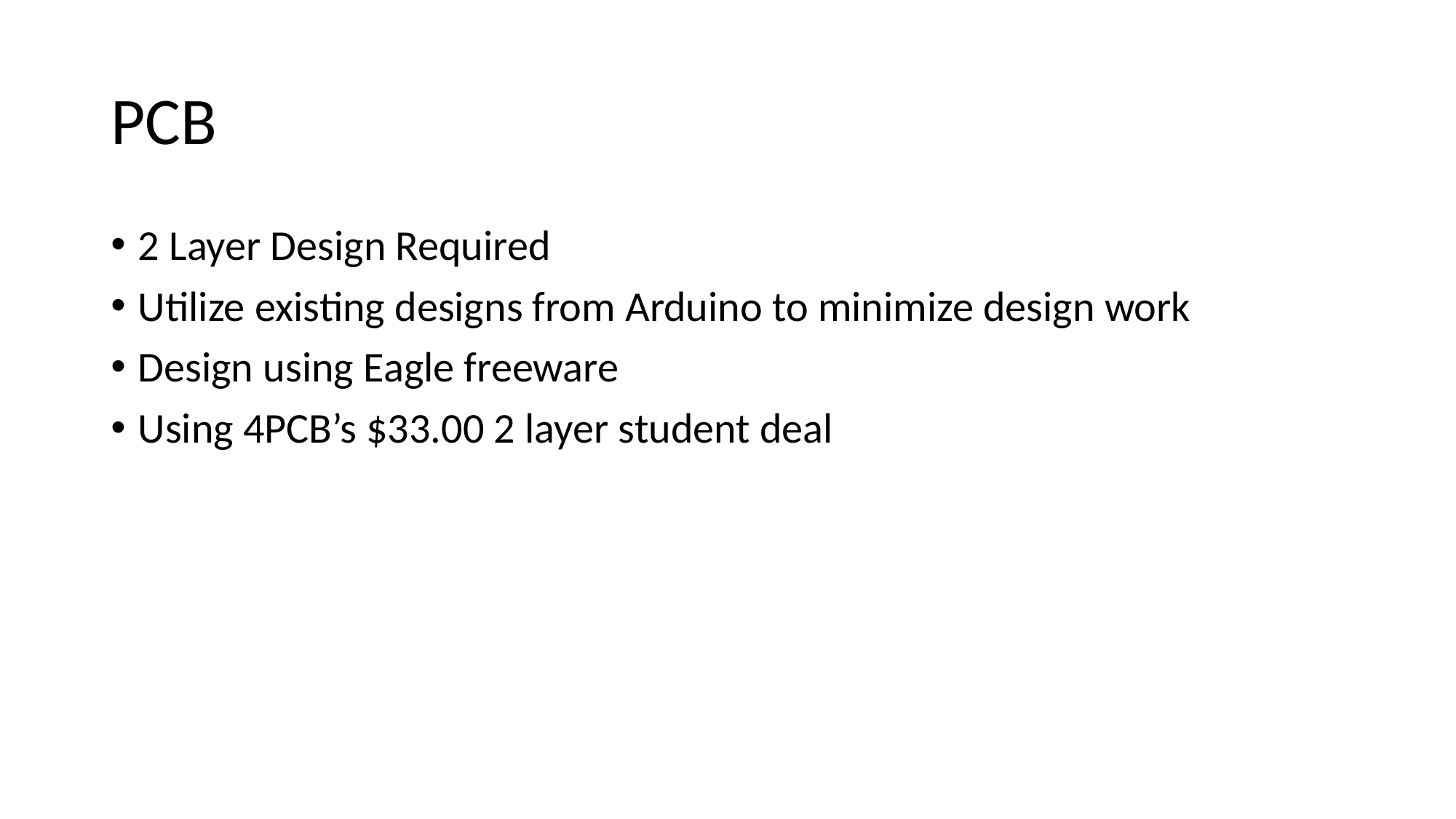

# PCB
2 Layer Design Required
Utilize existing designs from Arduino to minimize design work
Design using Eagle freeware
Using 4PCB’s $33.00 2 layer student deal